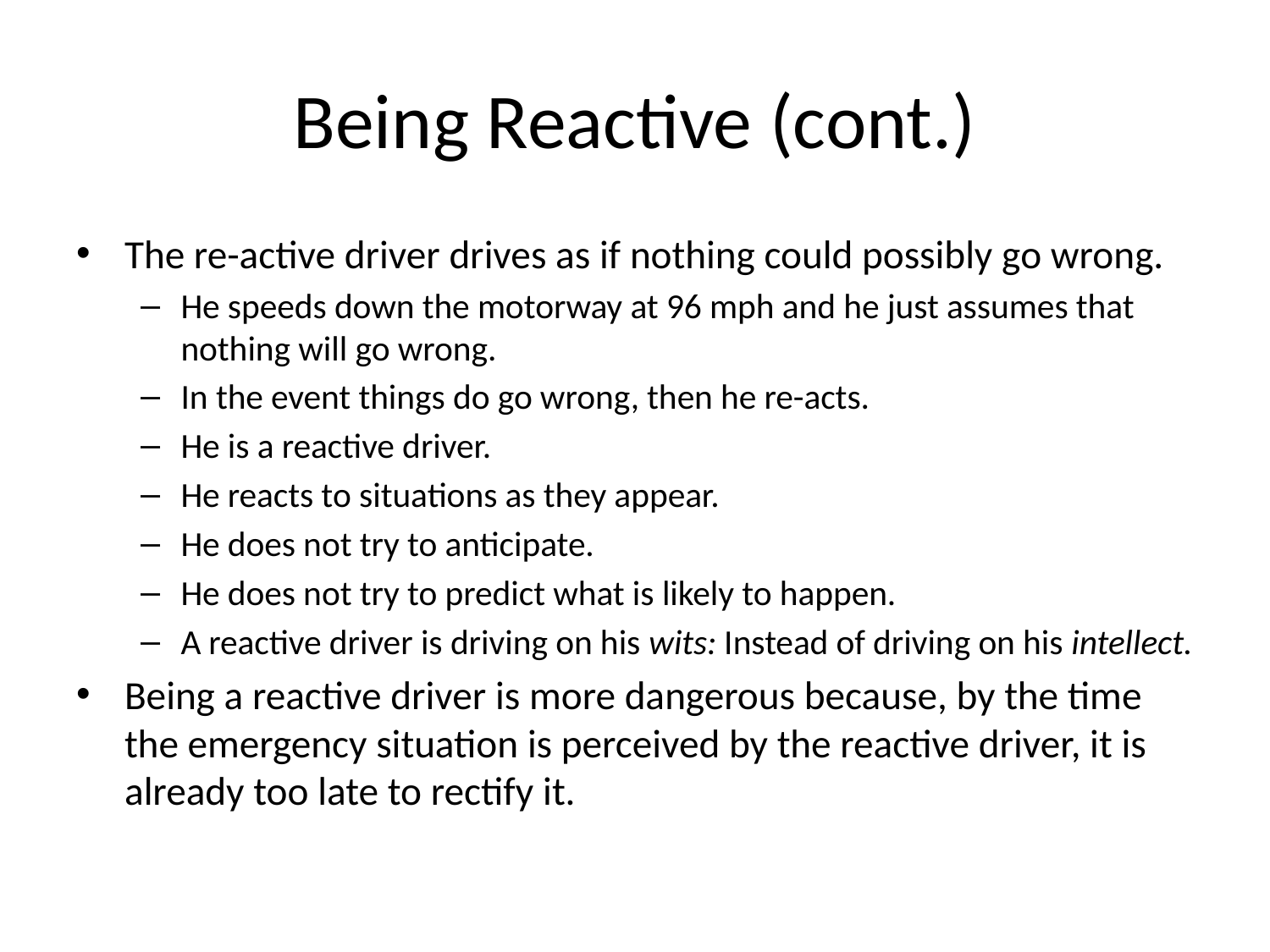

# Being Reactive (cont.)
The re-active driver drives as if nothing could possibly go wrong.
He speeds down the motorway at 96 mph and he just assumes that nothing will go wrong.
In the event things do go wrong, then he re-acts.
He is a reactive driver.
He reacts to situations as they appear.
He does not try to anticipate.
He does not try to predict what is likely to happen.
A reactive driver is driving on his wits: Instead of driving on his intellect.
Being a reactive driver is more dangerous because, by the time the emergency situation is perceived by the reactive driver, it is already too late to rectify it.